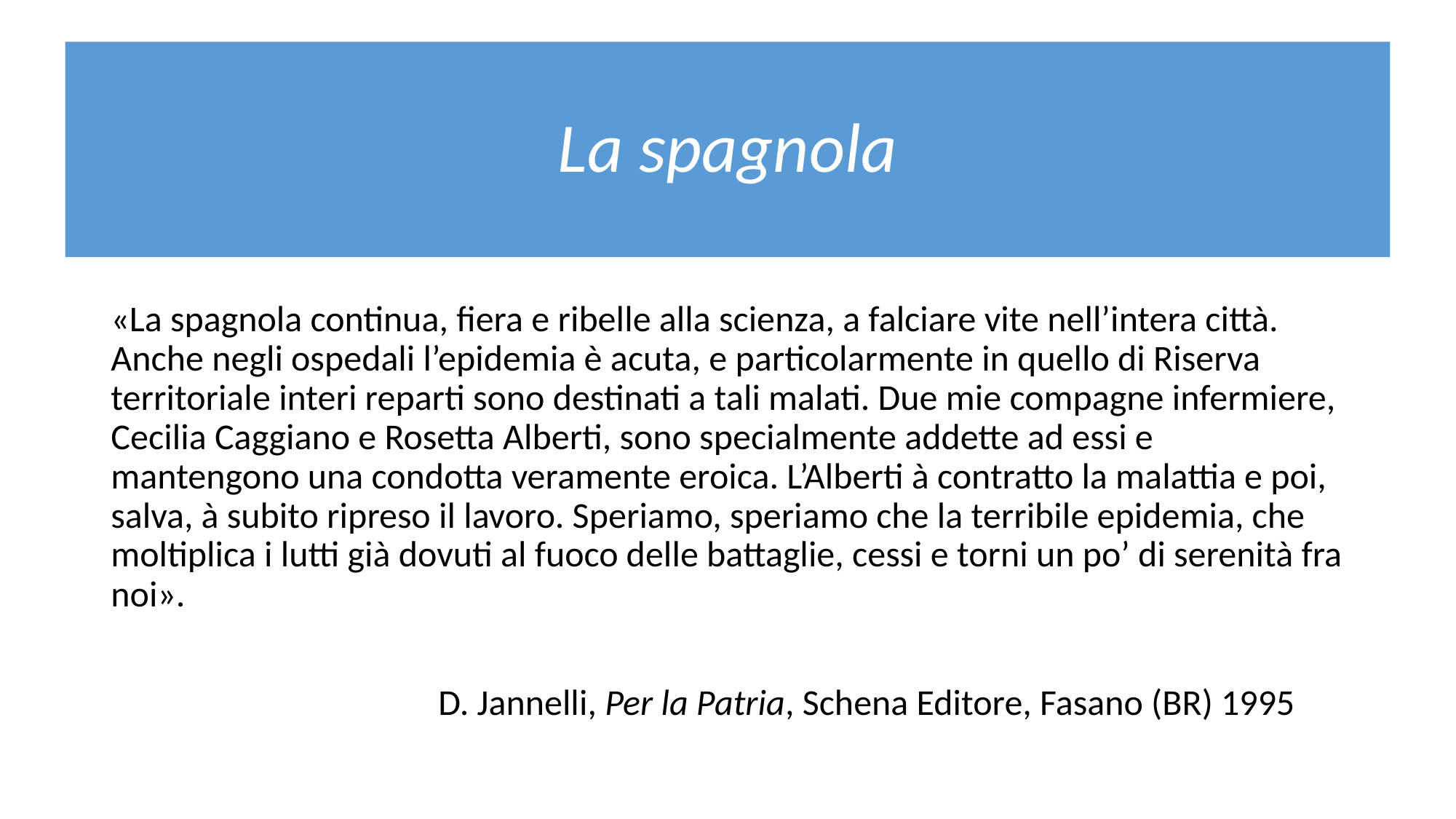

# La spagnola
«La spagnola continua, fiera e ribelle alla scienza, a falciare vite nell’intera città. Anche negli ospedali l’epidemia è acuta, e particolarmente in quello di Riserva territoriale interi reparti sono destinati a tali malati. Due mie compagne infermiere, Cecilia Caggiano e Rosetta Alberti, sono specialmente addette ad essi e mantengono una condotta veramente eroica. L’Alberti à contratto la malattia e poi, salva, à subito ripreso il lavoro. Speriamo, speriamo che la terribile epidemia, che moltiplica i lutti già dovuti al fuoco delle battaglie, cessi e torni un po’ di serenità fra noi».

			D. Jannelli, Per la Patria, Schena Editore, Fasano (BR) 1995